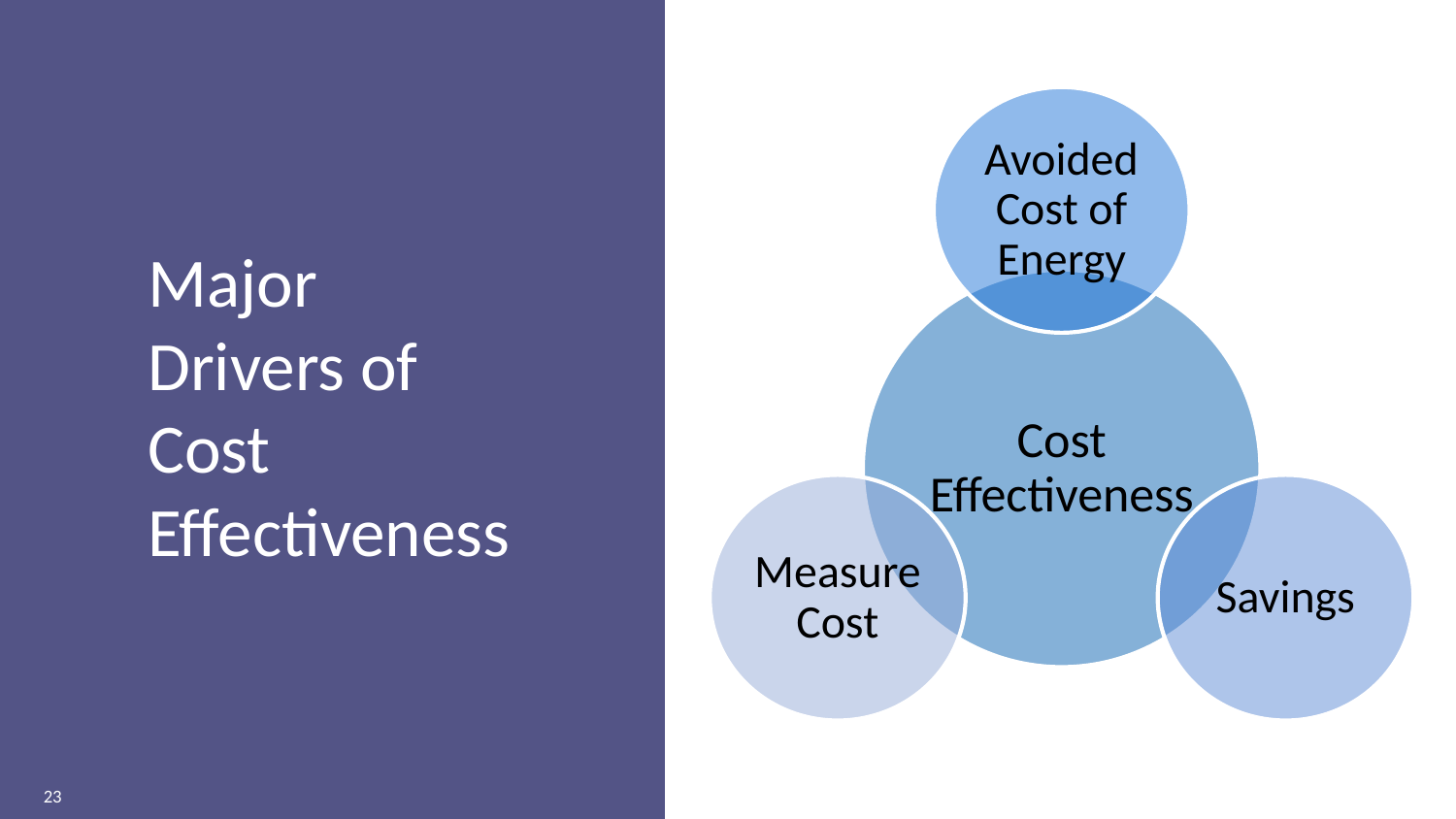

# Major Drivers of Cost Effectiveness
Cost Effectiveness
Avoided Cost of Energy
Savings
Measure Cost